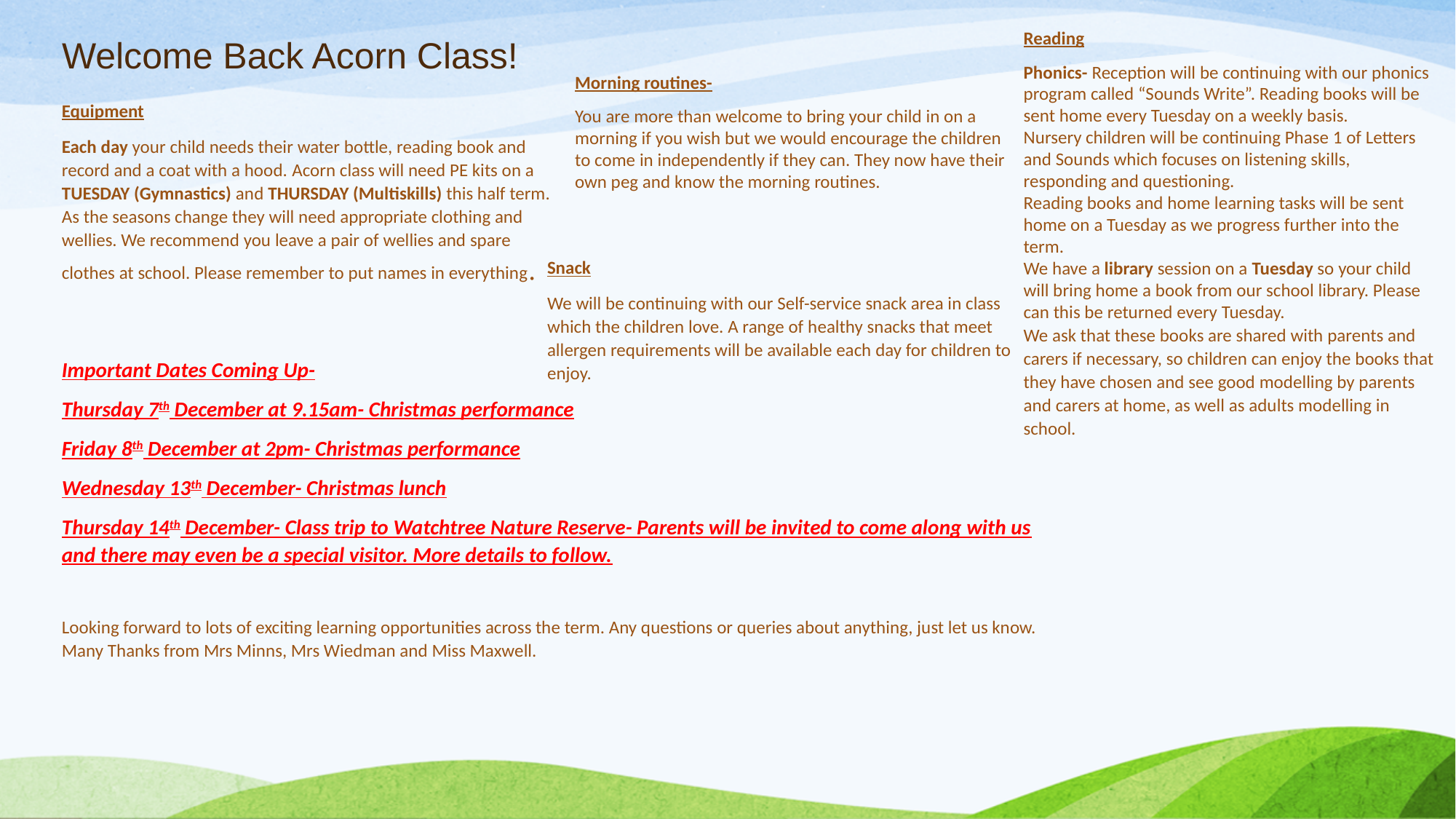

# Welcome Back Acorn Class!
Reading
Phonics- Reception will be continuing with our phonics program called “Sounds Write”. Reading books will be sent home every Tuesday on a weekly basis.
Nursery children will be continuing Phase 1 of Letters and Sounds which focuses on listening skills, responding and questioning.
Reading books and home learning tasks will be sent home on a Tuesday as we progress further into the term.
We have a library session on a Tuesday so your child will bring home a book from our school library. Please can this be returned every Tuesday.
We ask that these books are shared with parents and carers if necessary, so children can enjoy the books that they have chosen and see good modelling by parents and carers at home, as well as adults modelling in school.
Morning routines-
You are more than welcome to bring your child in on a morning if you wish but we would encourage the children to come in independently if they can. They now have their own peg and know the morning routines.

Equipment
Each day your child needs their water bottle, reading book and record and a coat with a hood. Acorn class will need PE kits on a TUESDAY (Gymnastics) and THURSDAY (Multiskills) this half term. As the seasons change they will need appropriate clothing and wellies. We recommend you leave a pair of wellies and spare clothes at school. Please remember to put names in everything.
Snack
We will be continuing with our Self-service snack area in class which the children love. A range of healthy snacks that meet allergen requirements will be available each day for children to enjoy.
Important Dates Coming Up-
Thursday 7th December at 9.15am- Christmas performance
Friday 8th December at 2pm- Christmas performance
Wednesday 13th December- Christmas lunch
Thursday 14th December- Class trip to Watchtree Nature Reserve- Parents will be invited to come along with us and there may even be a special visitor. More details to follow.

Looking forward to lots of exciting learning opportunities across the term. Any questions or queries about anything, just let us know. Many Thanks from Mrs Minns, Mrs Wiedman and Miss Maxwell.